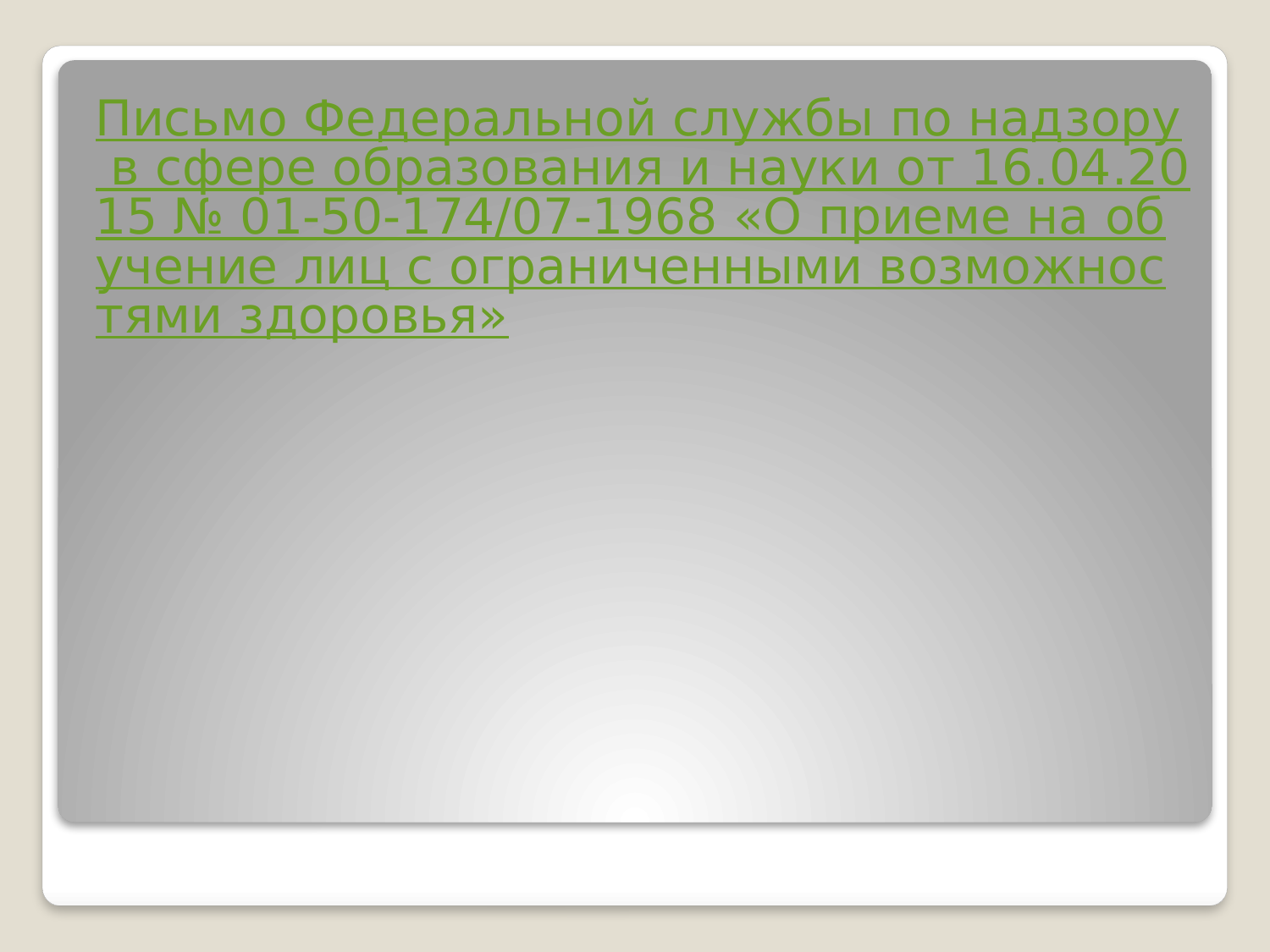

Письмо Федеральной службы по надзору в сфере образования и науки от 16.04.2015 № 01-50-174/07-1968 «О приеме на обучение лиц с ограниченными возможностями здоровья»